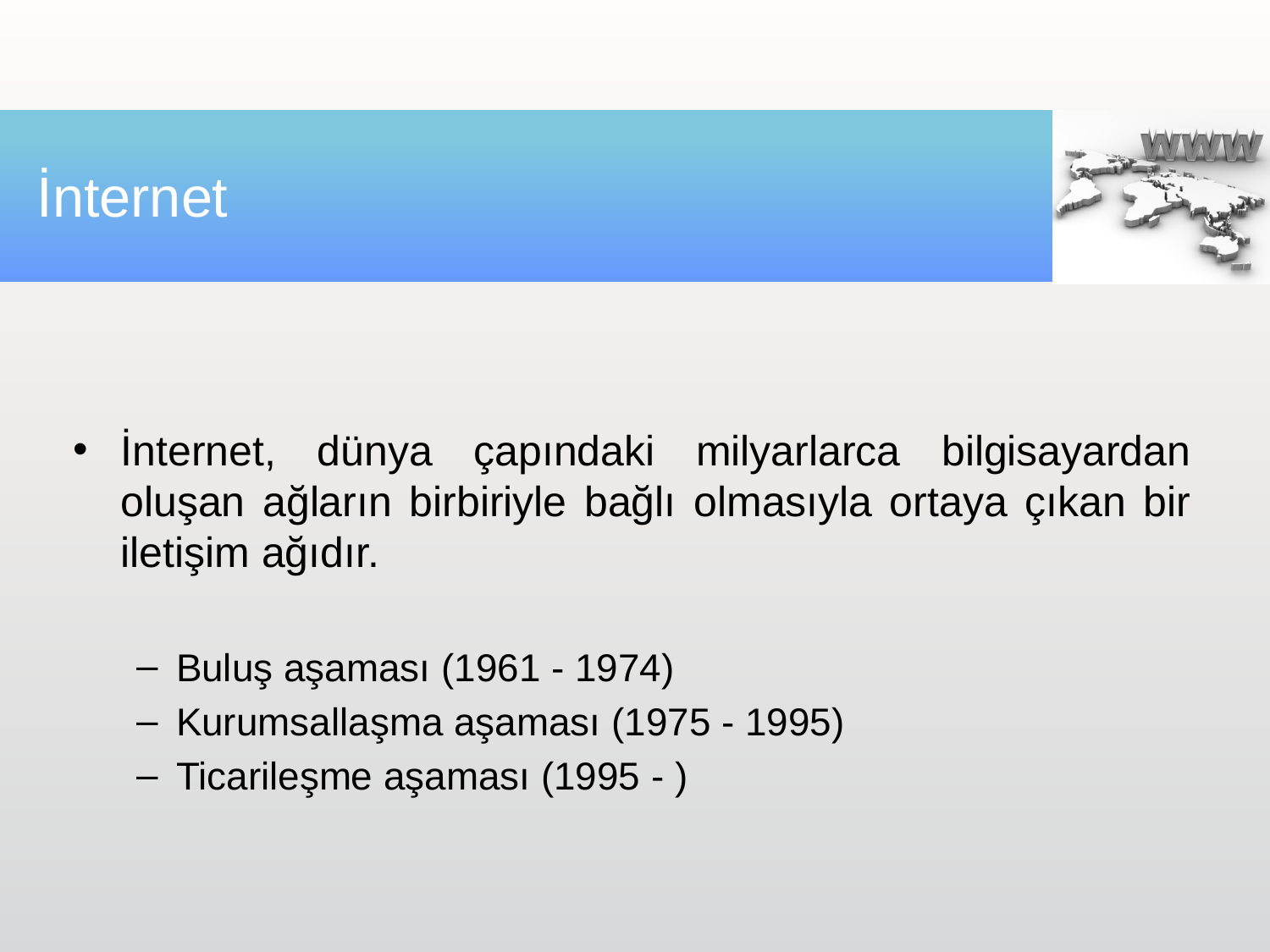

# İnternet
İnternet, dünya çapındaki milyarlarca bilgisayardan oluşan ağların birbiriyle bağlı olmasıyla ortaya çıkan bir iletişim ağıdır.

Buluş aşaması (1961 - 1974)
Kurumsallaşma aşaması (1975 - 1995)
Ticarileşme aşaması (1995 - )